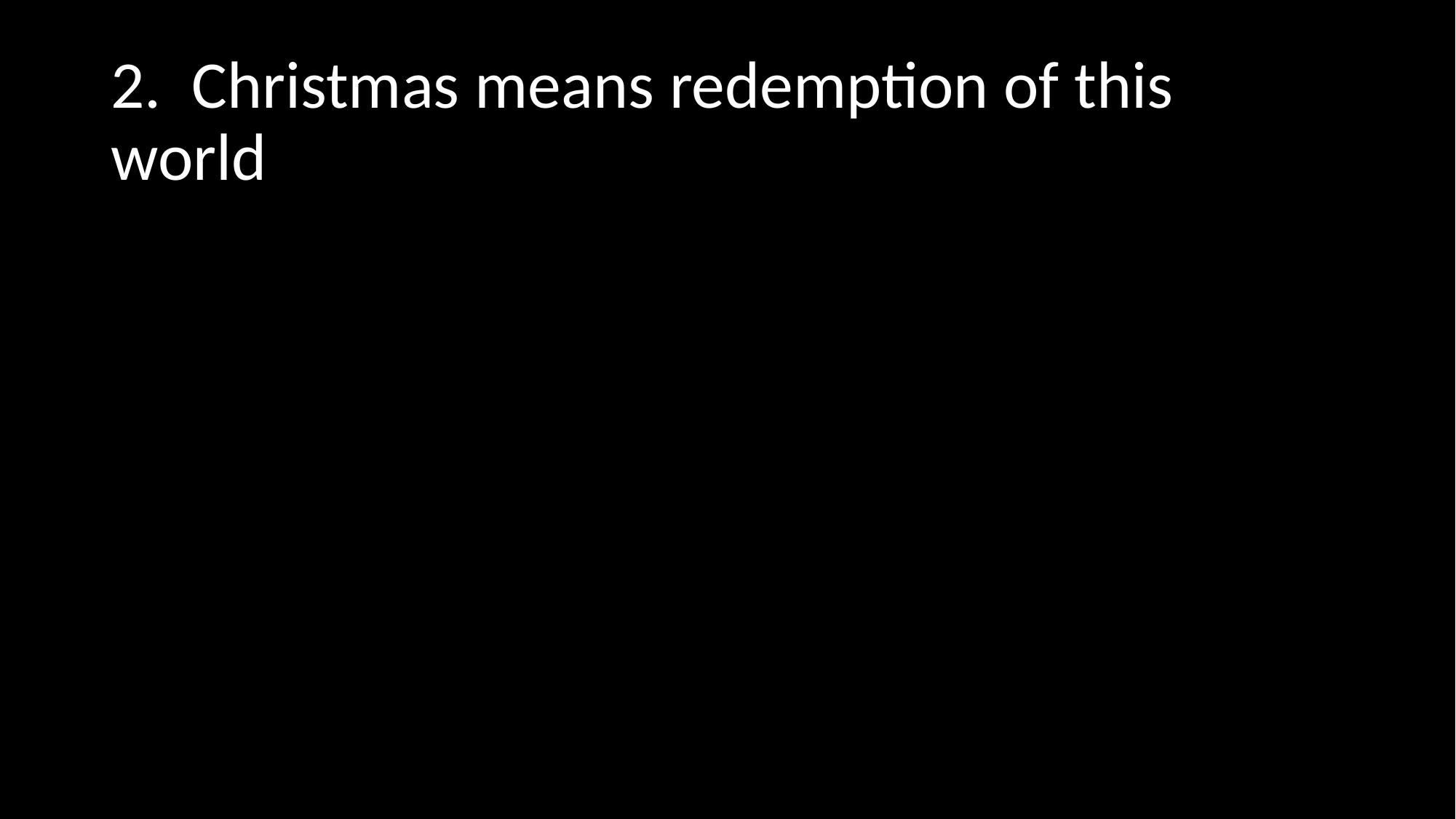

# 2.  Christmas means redemption of this world